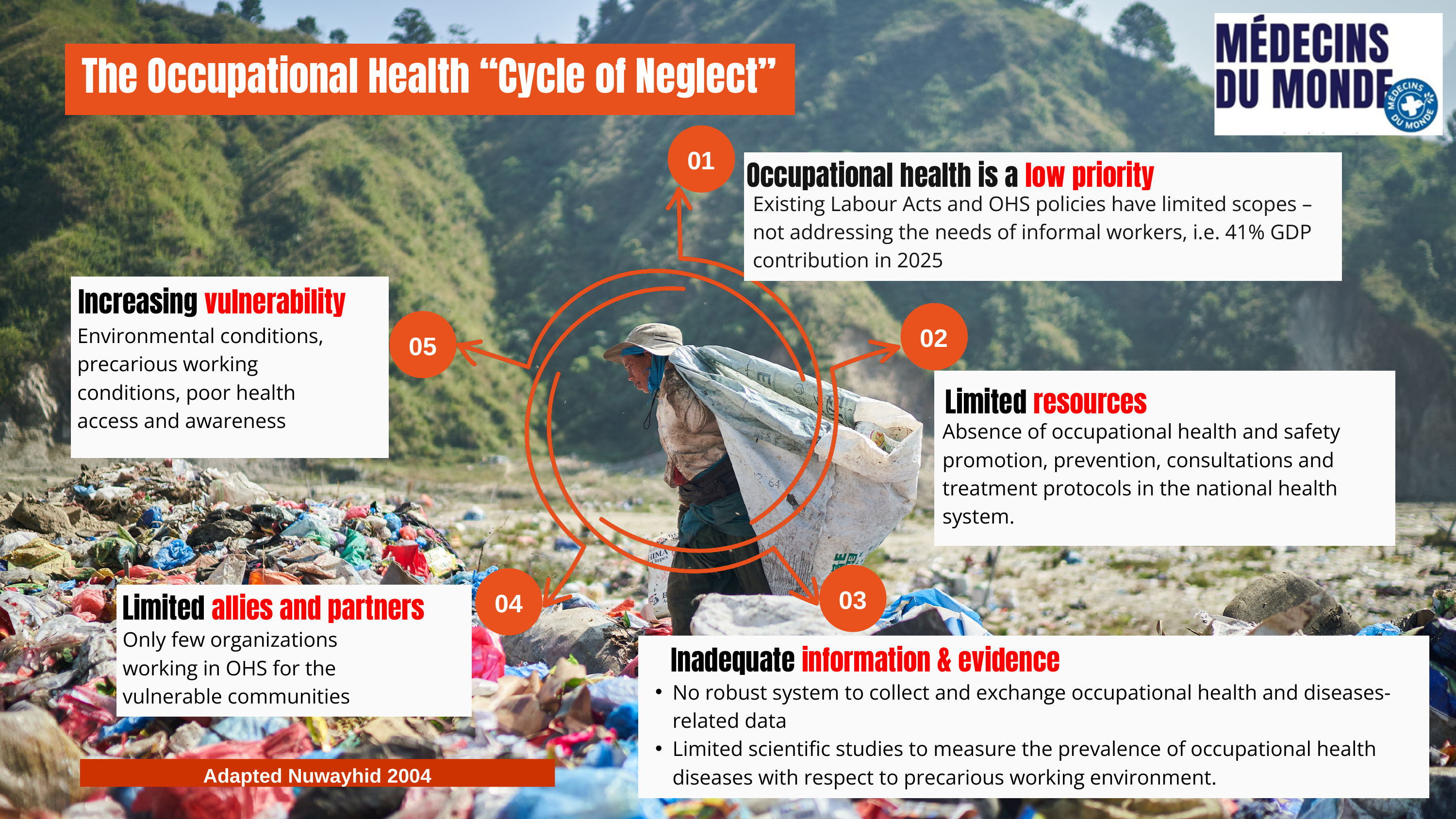

The Occupational Health “Cycle of Neglect”

01

Occupational health is a low priority
Existing Labour Acts and OHS policies have limited scopes – not addressing the needs of informal workers, i.e. 41% GDP contribution in 2025

Increasing vulnerability
Environmental conditions, precarious working conditions, poor health access and awareness

02

05

Limited resources
Absence of occupational health and safety promotion, prevention, consultations and treatment protocols in the national health system.

03

04

Limited allies and partners
Only few organizations working in OHS for the vulnerable communities

Inadequate information & evidence
No robust system to collect and exchange occupational health and diseases-related data
Limited scientific studies to measure the prevalence of occupational health diseases with respect to precarious working environment.
Adapted Nuwayhid 2004